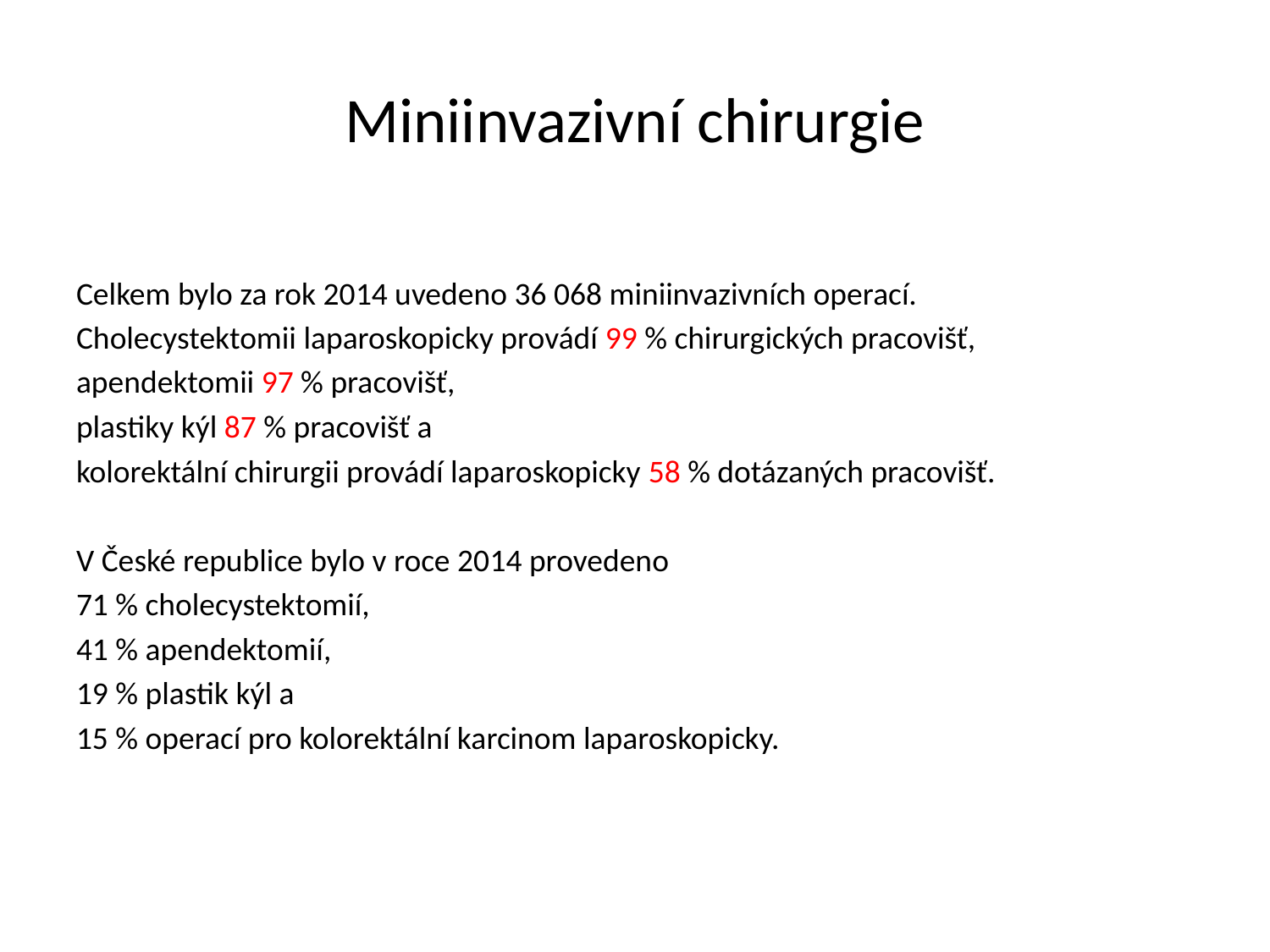

# Miniinvazivní chirurgie

Celkem bylo za rok 2014 uvedeno 36 068 miniinvazivních operací.
Cholecystektomii laparoskopicky provádí 99 % chirurgických pracovišť,
apendektomii 97 % pracovišť,
plastiky kýl 87 % pracovišť a
kolorektální chirurgii provádí laparoskopicky 58 % dotázaných pracovišť.

V České republice bylo v roce 2014 provedeno
71 % cholecystektomií,
41 % apendektomií,
19 % plastik kýl a
15 % operací pro kolorektální karcinom laparoskopicky.